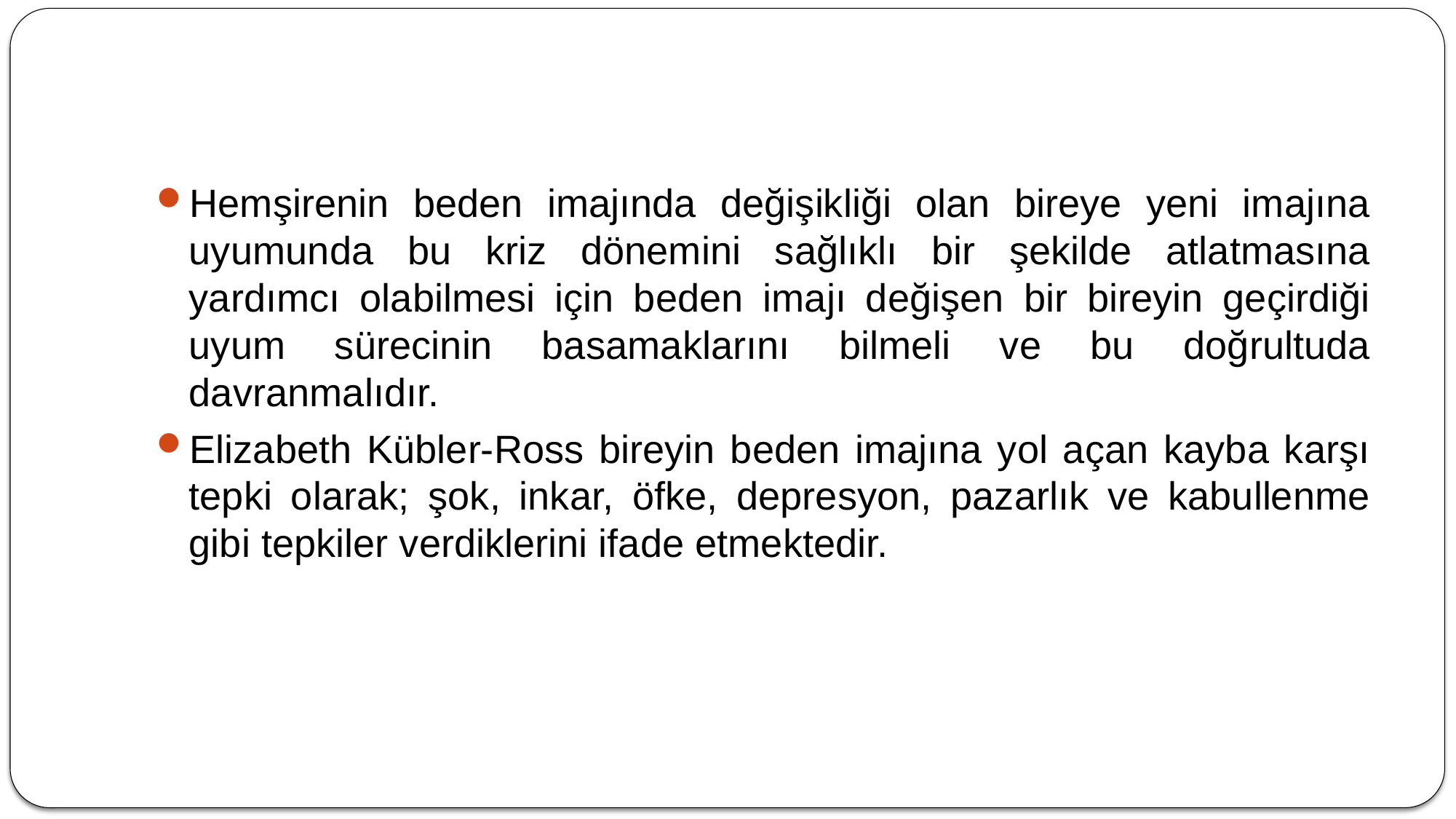

#
Hemşirenin beden imajında değişikliği olan bireye yeni imajına uyumunda bu kriz dönemini sağlıklı bir şekilde atlatmasına yardımcı olabilmesi için beden imajı değişen bir bireyin geçirdiği uyum sürecinin basamaklarını bilmeli ve bu doğrultuda davranmalıdır.
Elizabeth Kübler-Ross bireyin beden imajına yol açan kayba karşı tepki olarak; şok, inkar, öfke, depresyon, pazarlık ve kabullenme gibi tepkiler verdiklerini ifade etmektedir.